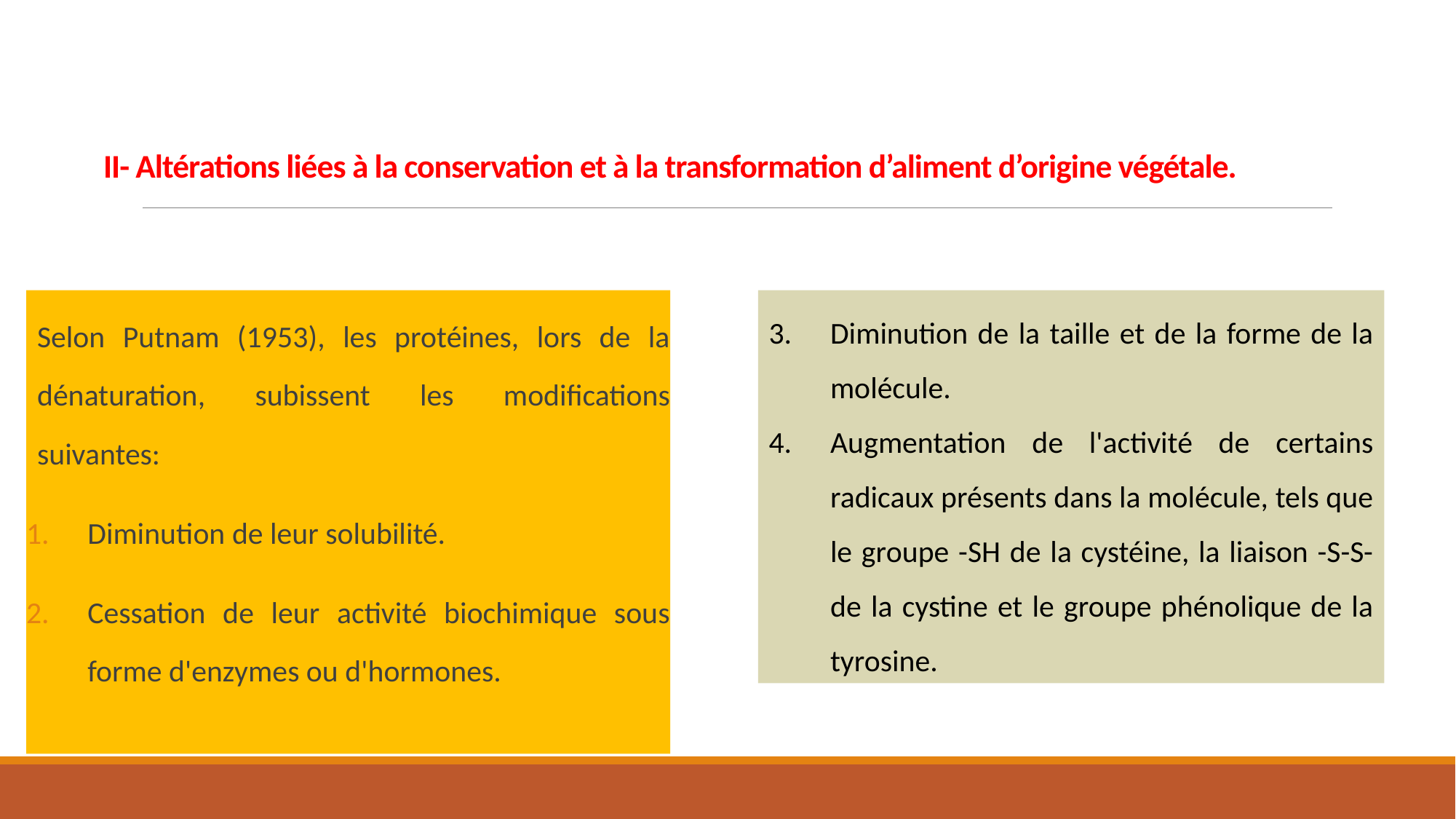

# II- Altérations liées à la conservation et à la transformation d’aliment d’origine végétale.
Selon Putnam (1953), les protéines, lors de la dénaturation, subissent les modifications suivantes:
Diminution de leur solubilité.
Cessation de leur activité biochimique sous forme d'enzymes ou d'hormones.

Diminution de la taille et de la forme de la molécule.
Augmentation de l'activité de certains radicaux présents dans la molécule, tels que le groupe -SH de la cystéine, la liaison -S-S- de la cystine et le groupe phénolique de la tyrosine.